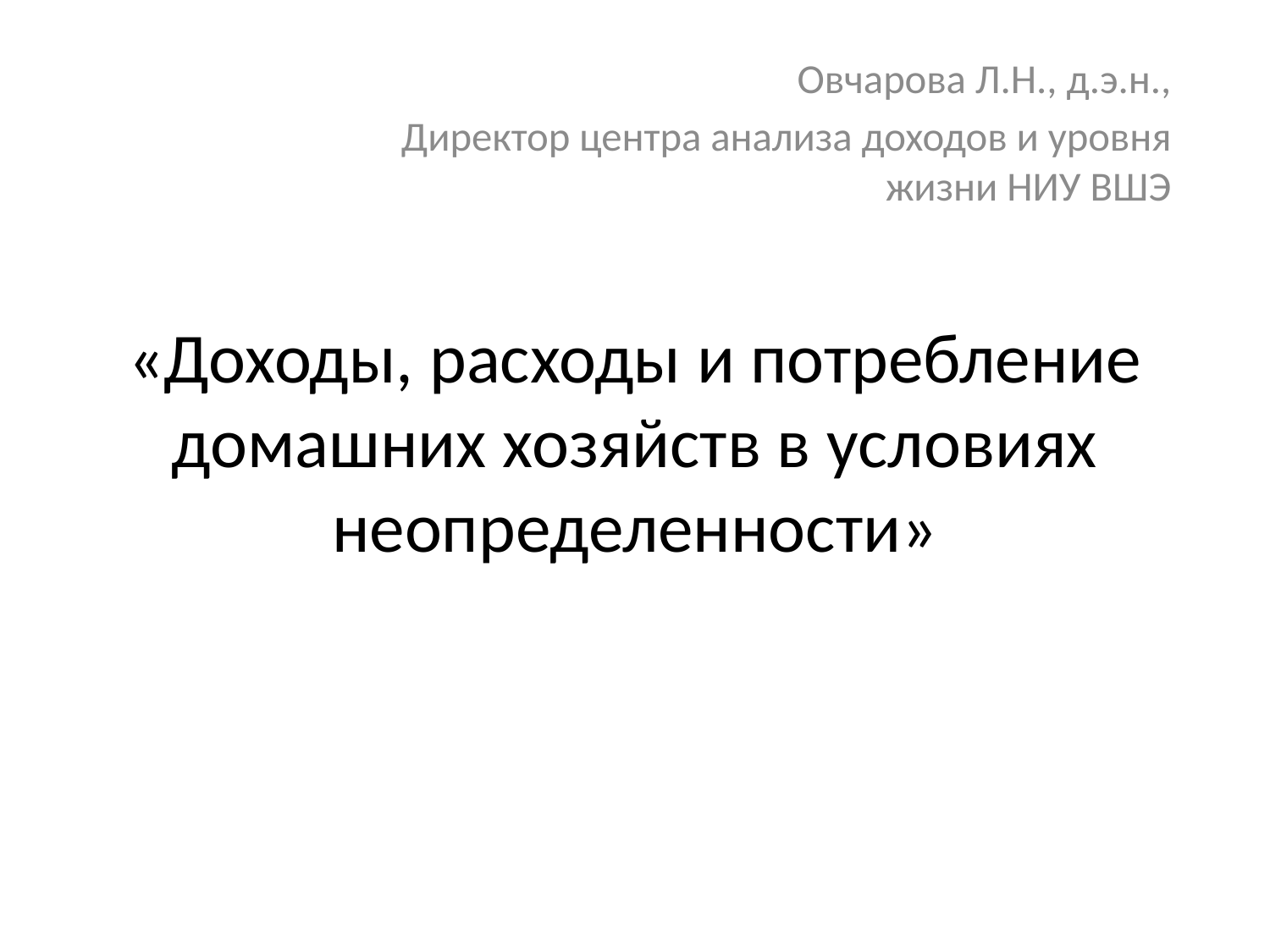

Овчарова Л.Н., д.э.н.,
Директор центра анализа доходов и уровня жизни НИУ ВШЭ

# «Доходы, расходы и потребление домашних хозяйств в условиях неопределенности»